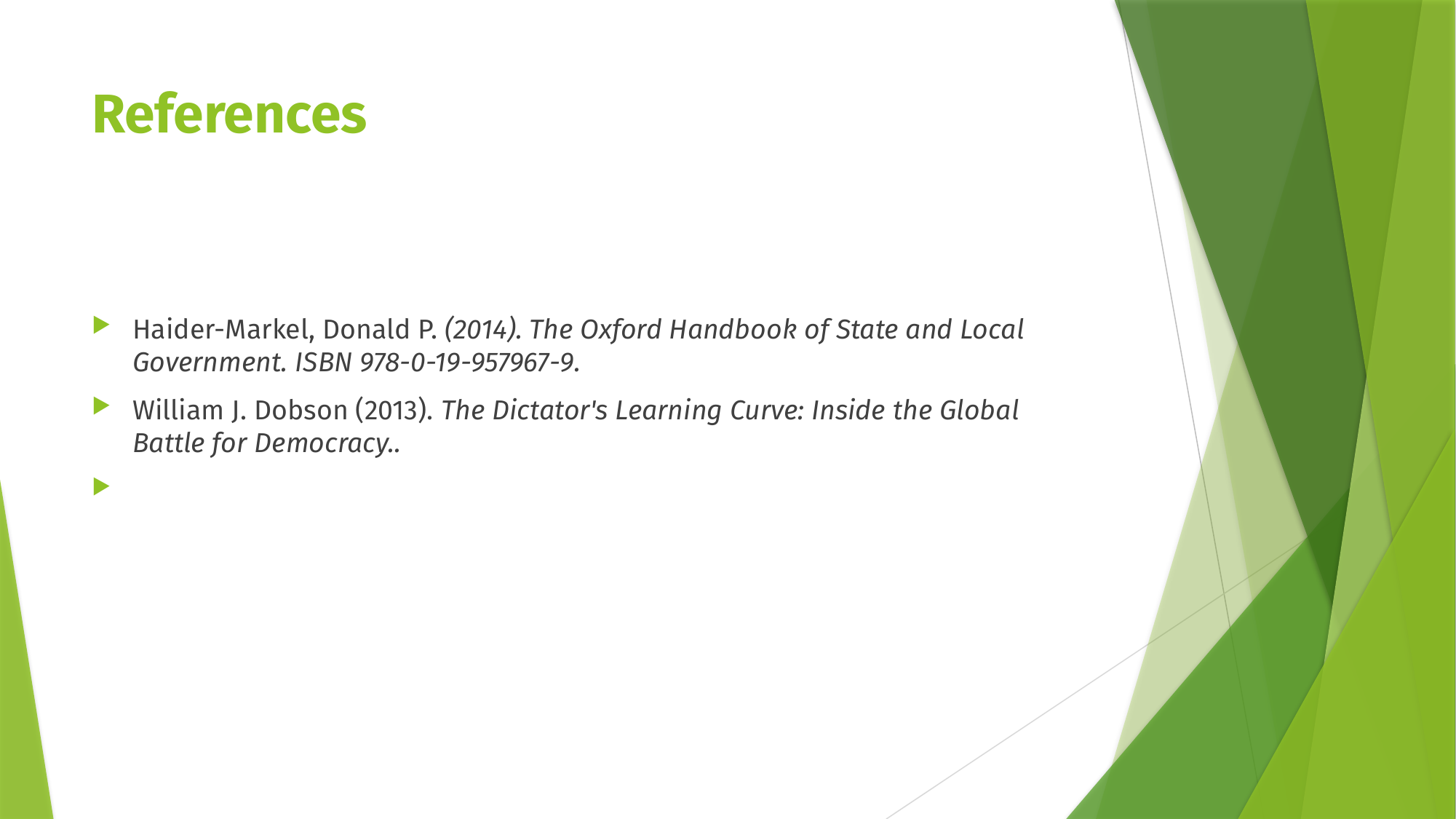

# References

Haider-Markel, Donald P. (2014). The Oxford Handbook of State and Local Government. ISBN 978-0-19-957967-9.
William J. Dobson (2013). The Dictator's Learning Curve: Inside the Global Battle for Democracy..